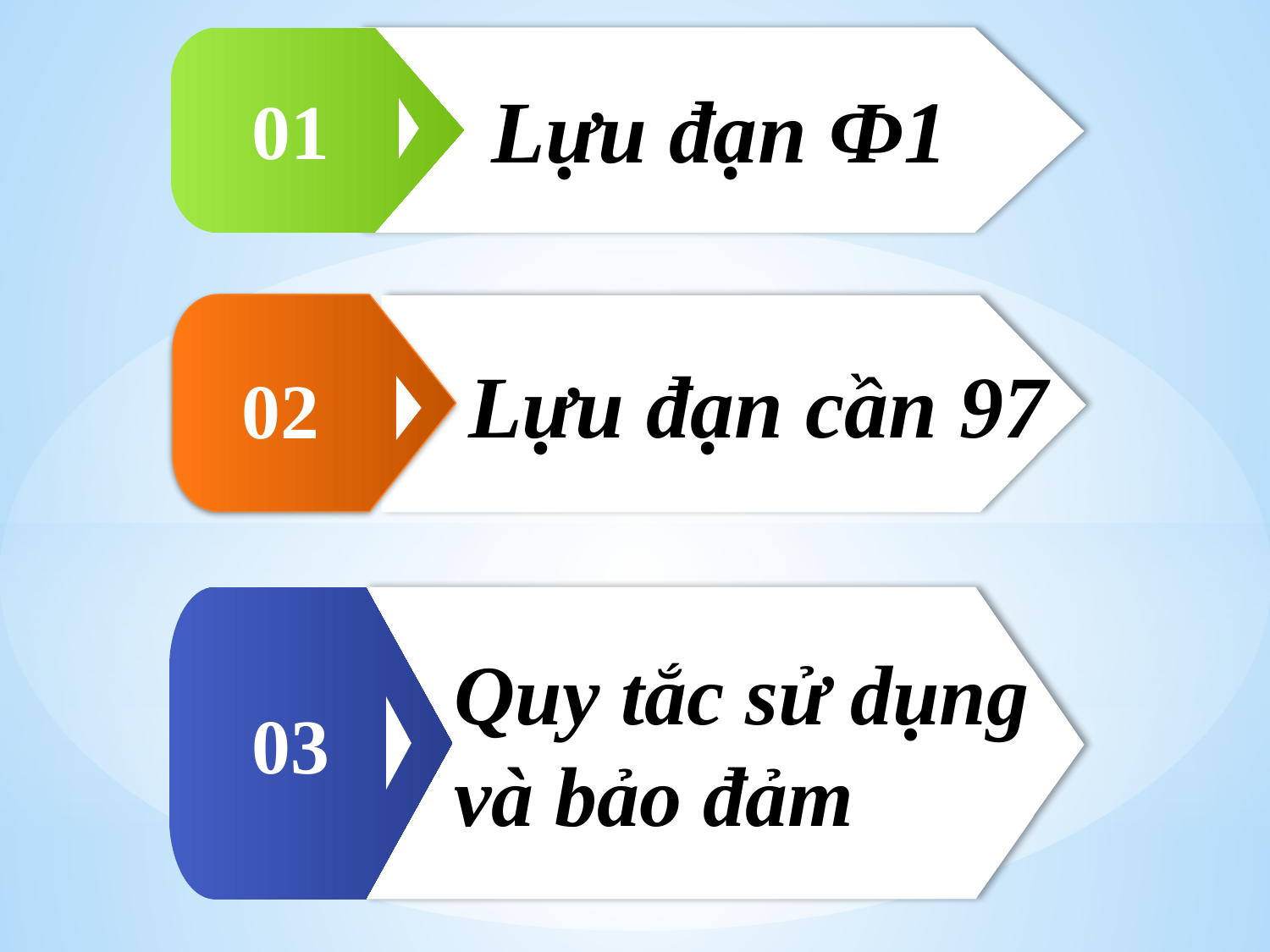

Lựu đạn Ф1
01

Lựu đạn cần 97
02

02

Quy tắc sử dụng và bảo đảm
03